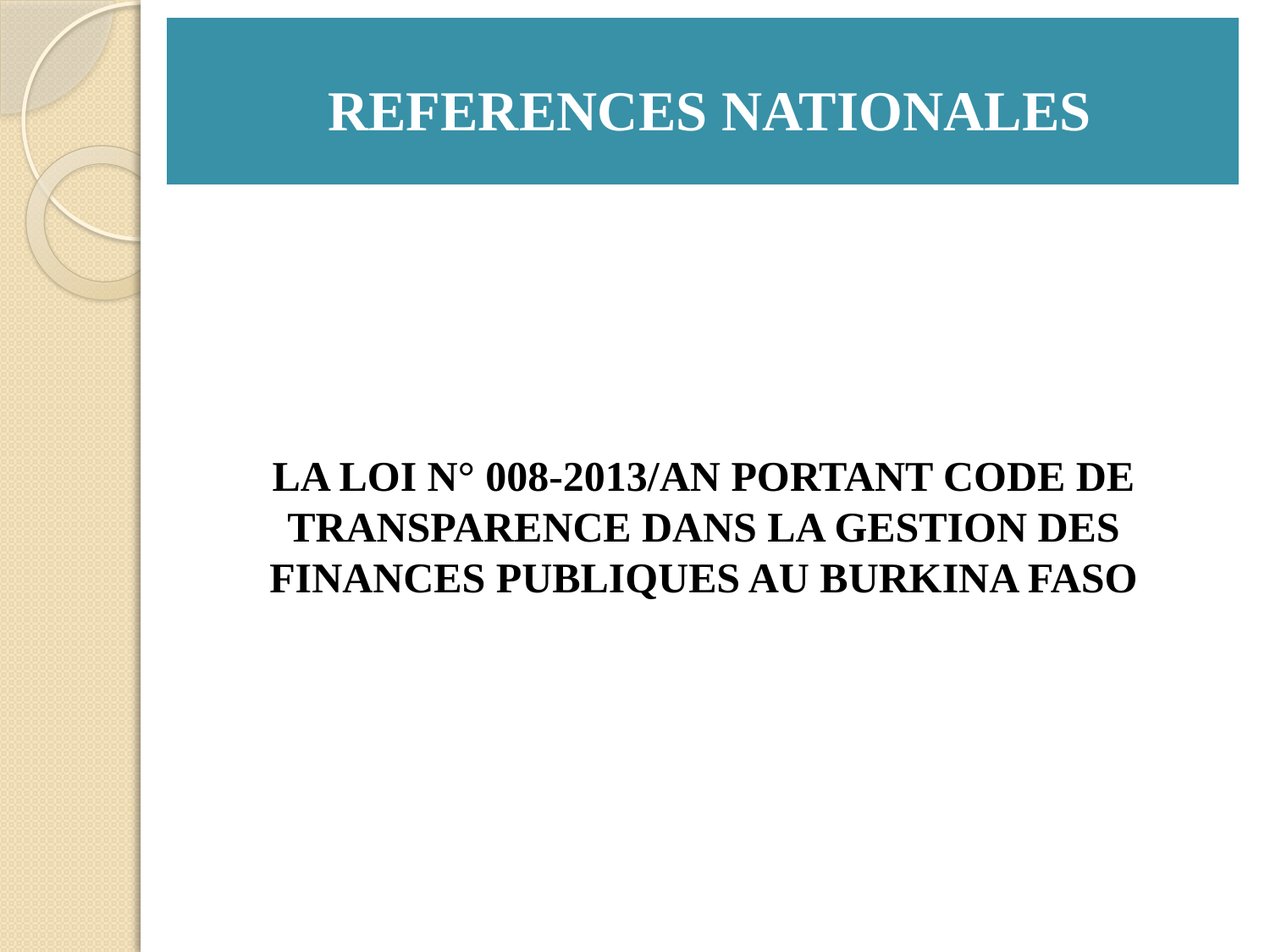

# REFERENCES NATIONALES
LA LOI N° 008-2013/AN PORTANT CODE DE TRANSPARENCE DANS LA GESTION DES FINANCES PUBLIQUES AU BURKINA FASO